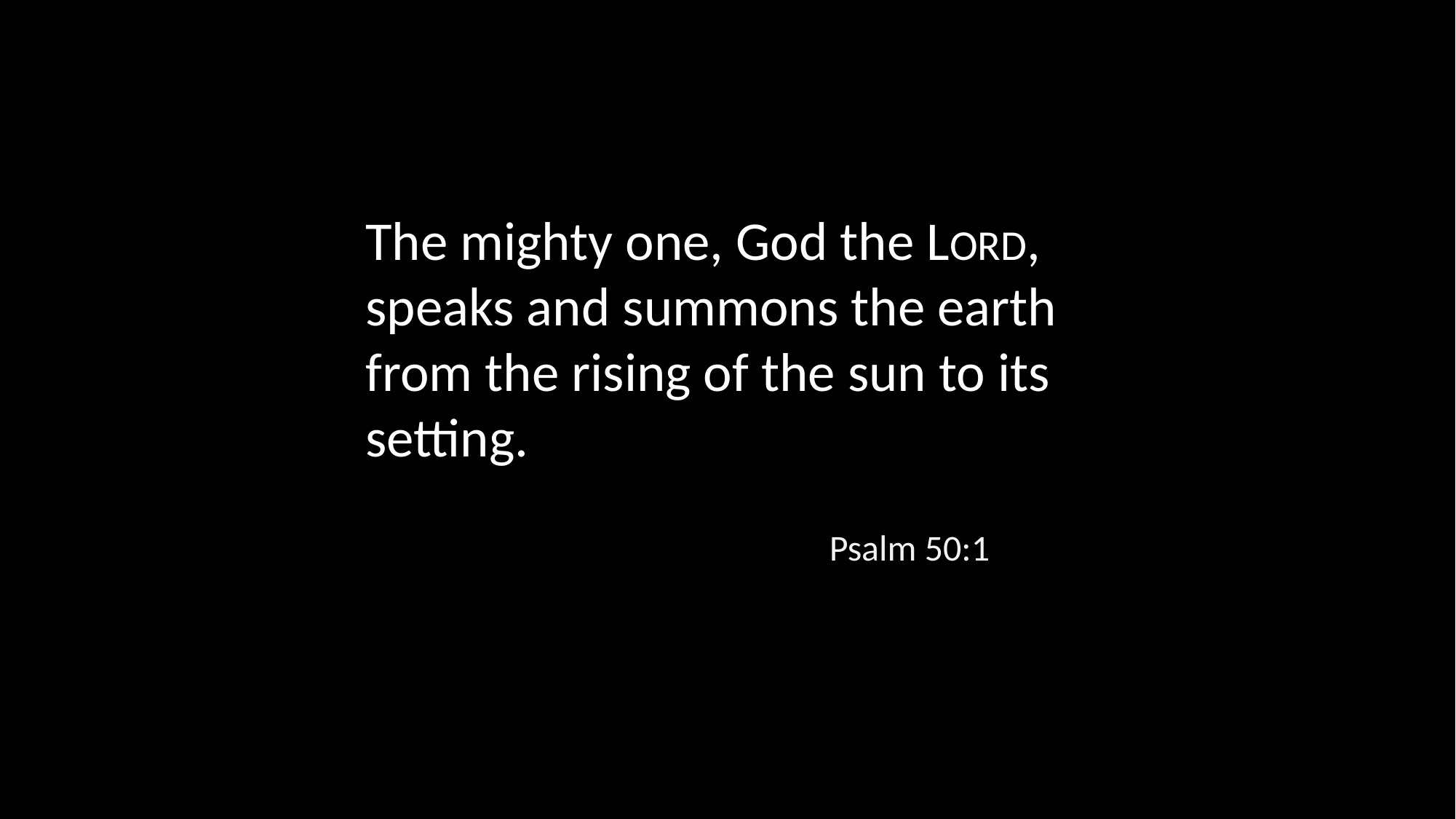

The mighty one, God the LORD, speaks and summons the earth from the rising of the sun to its setting.
Psalm 50:1